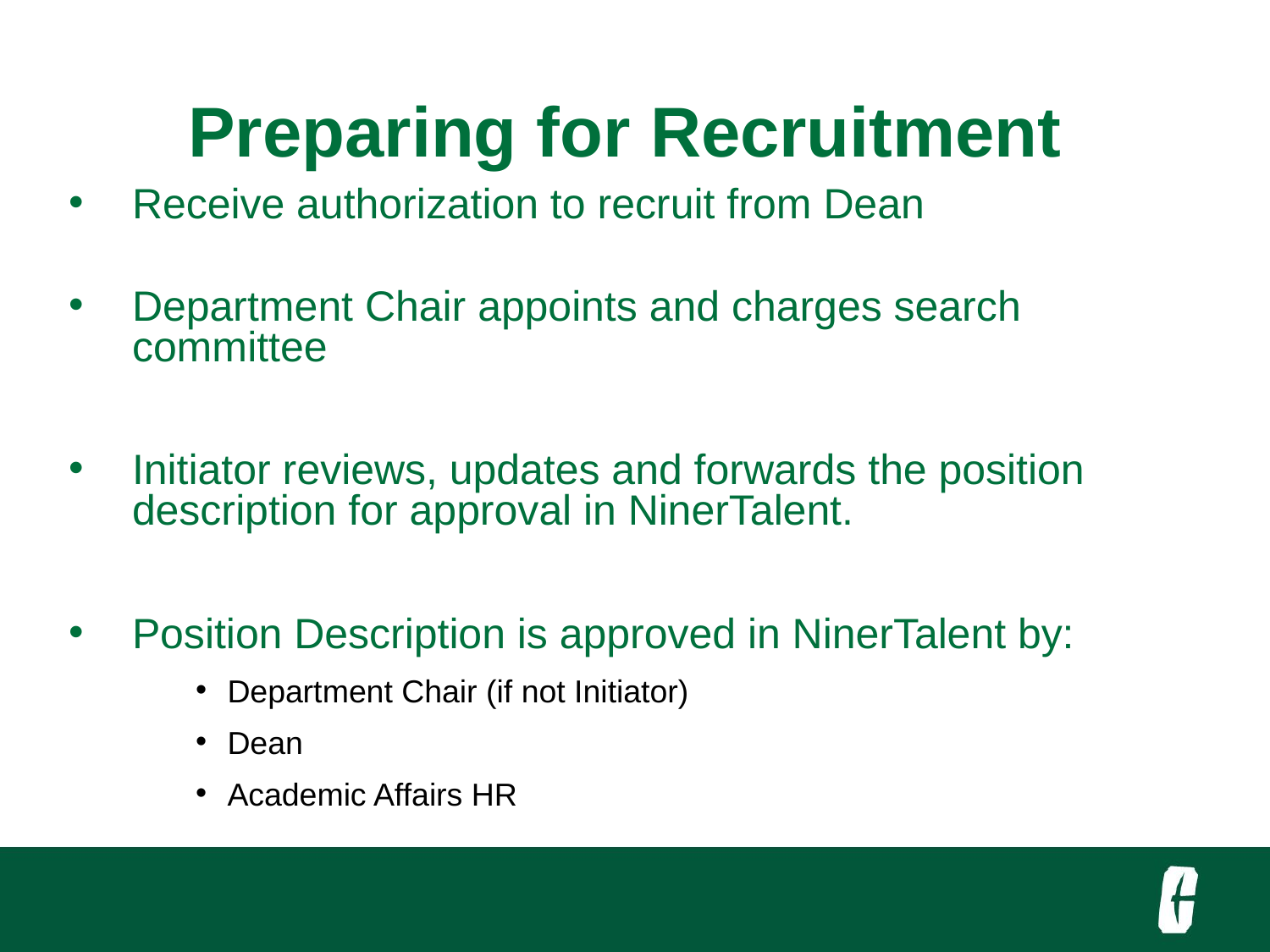

Preparing for Recruitment
Receive authorization to recruit from Dean

Department Chair appoints and charges search committee

Initiator reviews, updates and forwards the position description for approval in NinerTalent.

Position Description is approved in NinerTalent by:
Department Chair (if not Initiator)
Dean
Academic Affairs HR
#